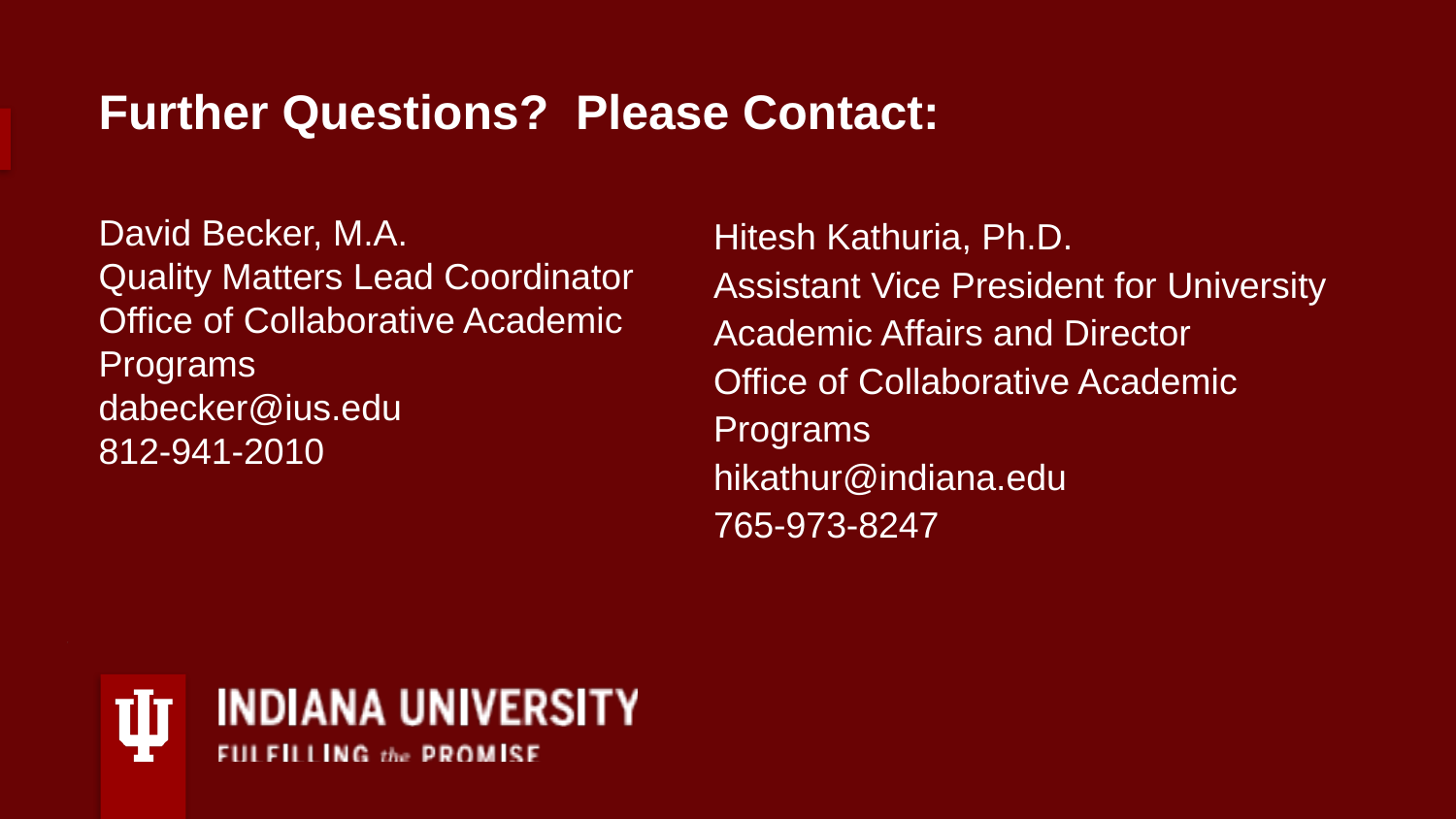

Further Questions?  Please Contact:
David Becker, M.A.
Quality Matters Lead Coordinator
Office of Collaborative Academic Programs
dabecker@ius.edu
812-941-2010
Hitesh Kathuria, Ph.D.
Assistant Vice President for University Academic Affairs and Director
Office of Collaborative Academic Programs
hikathur@indiana.edu
765-973-8247